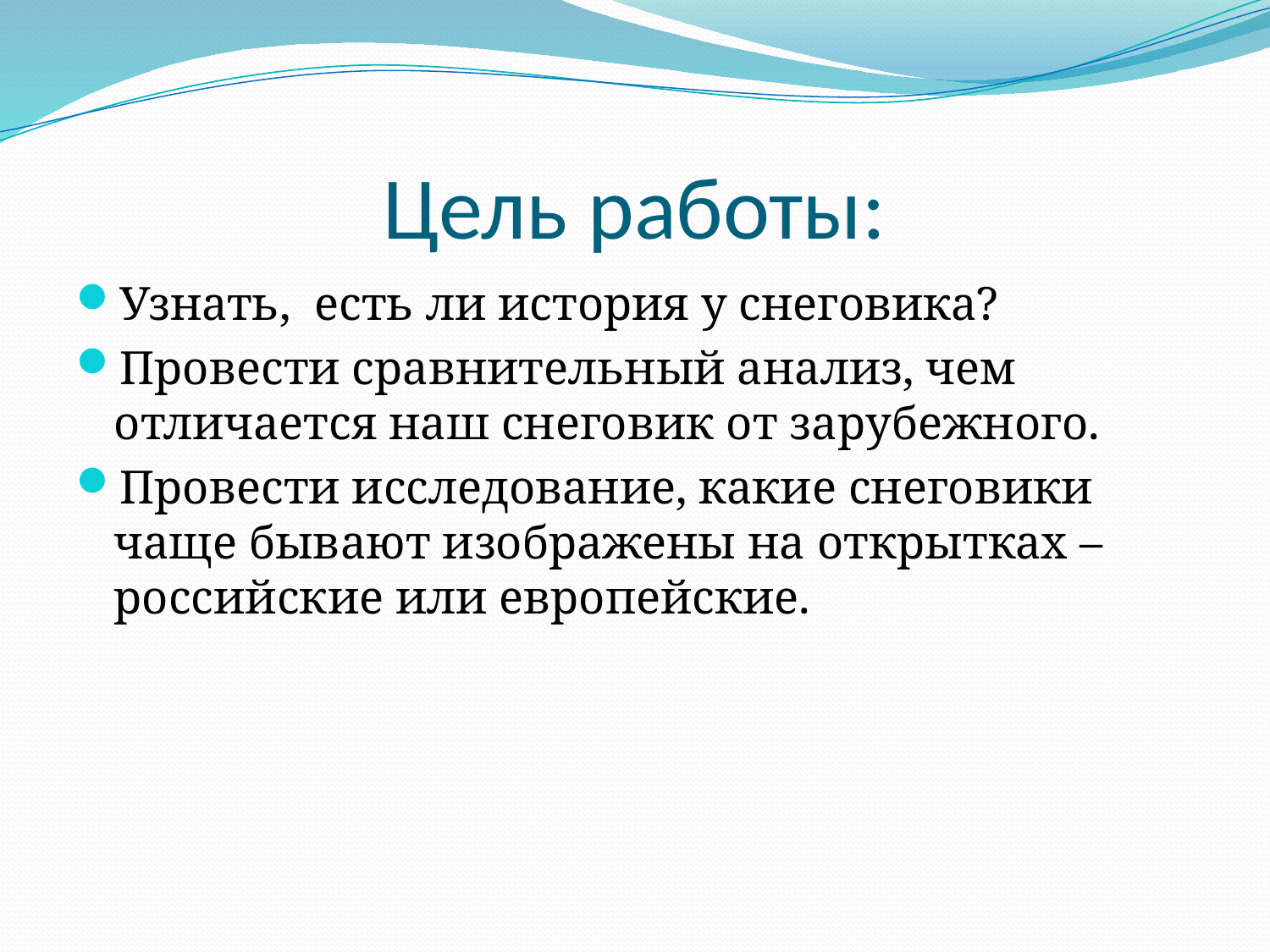

# Цель работы:
Узнать,  есть ли история у снеговика?
Провести сравнительный анализ, чем отличается наш снеговик от зарубежного.
Провести исследование, какие снеговики чаще бывают изображены на открытках – российские или европейские.